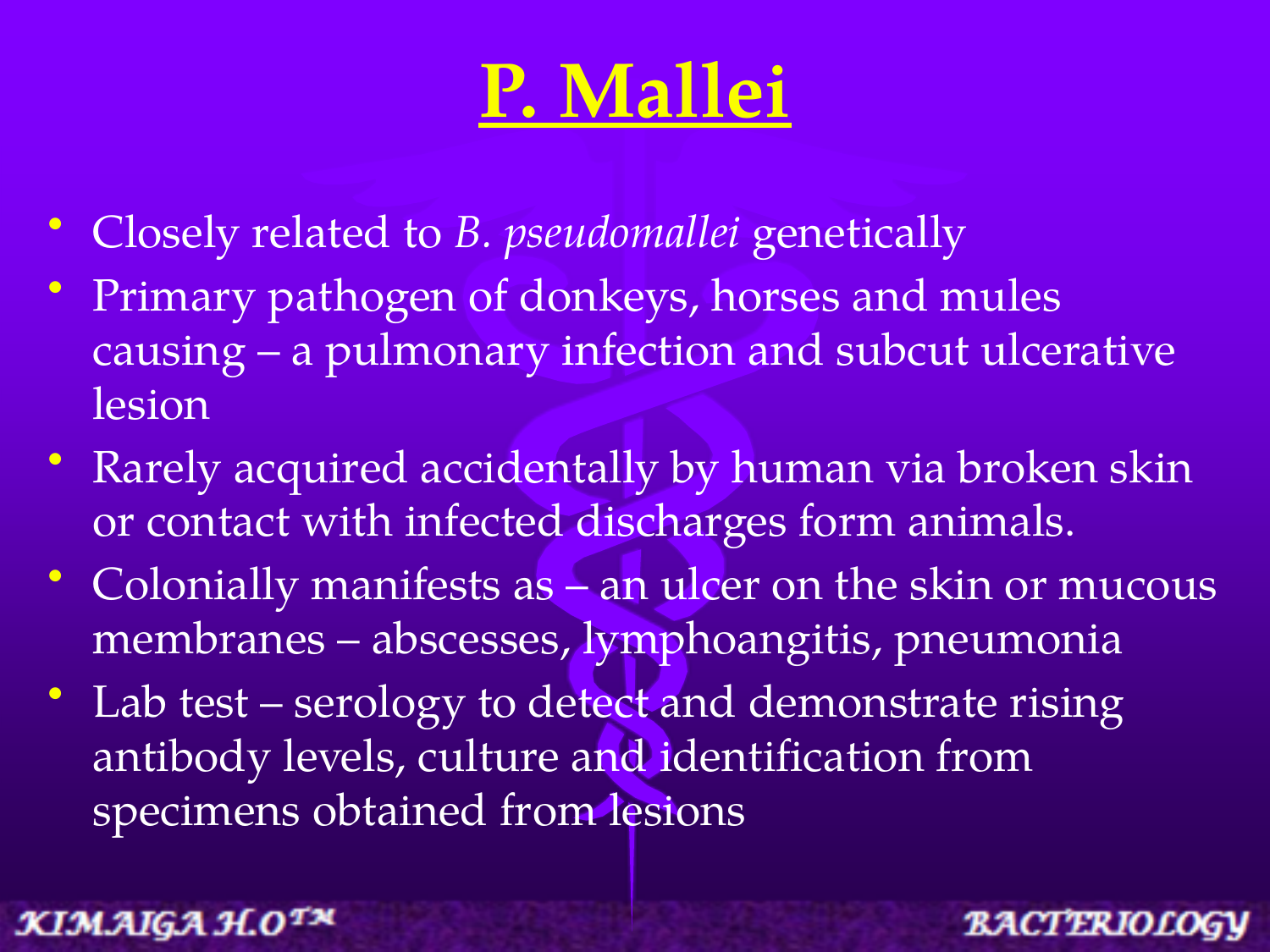

# P. Mallei
Closely related to B. pseudomallei genetically
Primary pathogen of donkeys, horses and mules causing – a pulmonary infection and subcut ulcerative lesion
Rarely acquired accidentally by human via broken skin or contact with infected discharges form animals.
Colonially manifests as – an ulcer on the skin or mucous membranes – abscesses, lymphoangitis, pneumonia
Lab test – serology to detect and demonstrate rising antibody levels, culture and identification from specimens obtained from lesions